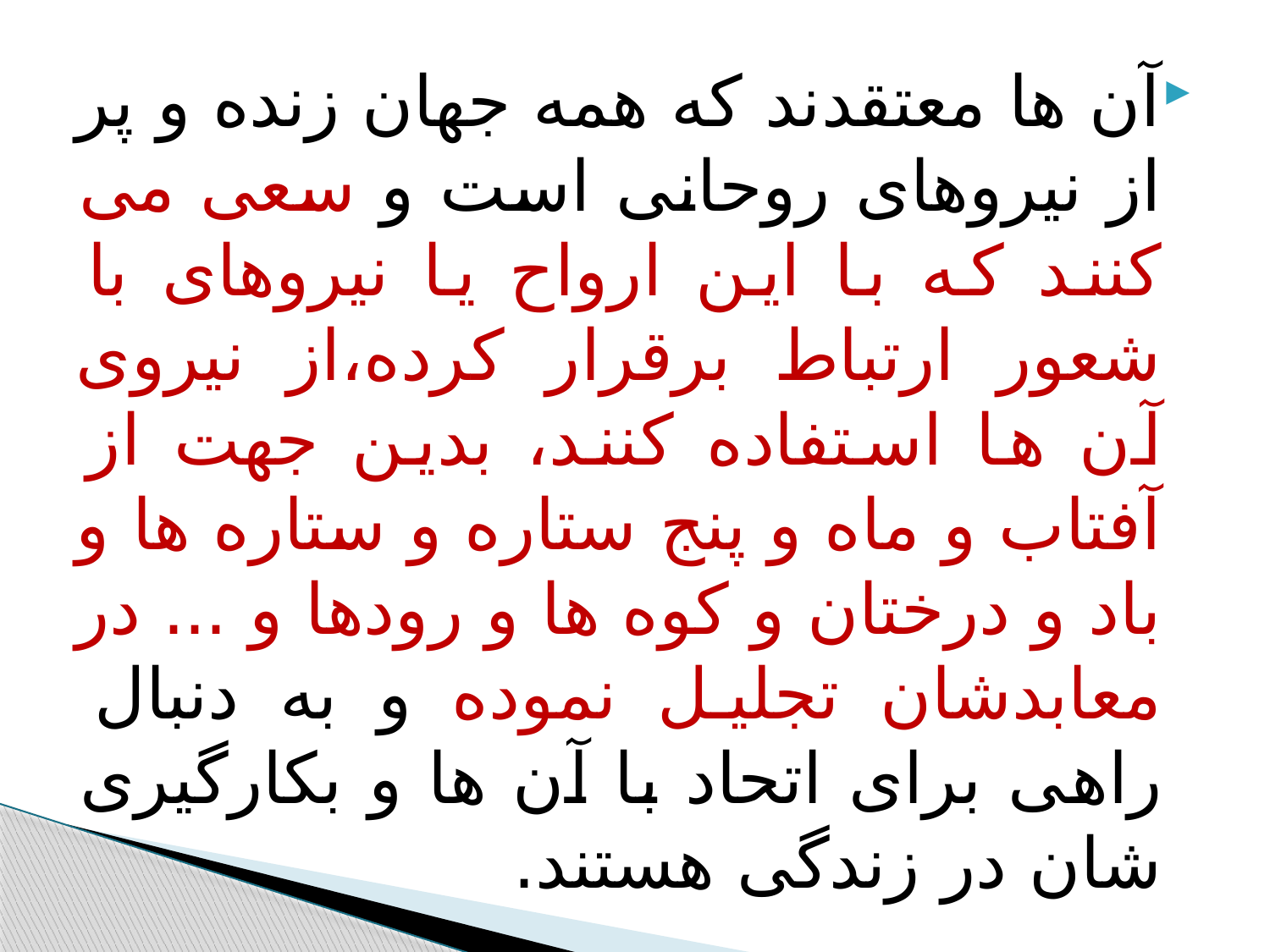

#
آن ها معتقدند که همه جهان زنده و پر از نیروهای روحانی است و سعی می کنند که با این ارواح یا نیروهای با شعور ارتباط برقرار کرده،از نیروی آن ها استفاده کنند، بدین جهت از آفتاب و ماه و پنج ستاره و ستاره ها و باد و درختان و کوه ها و رودها و ... در معابدشان تجلیل نموده و به دنبال راهی برای اتحاد با آن ها و بکارگیری شان در زندگی هستند.